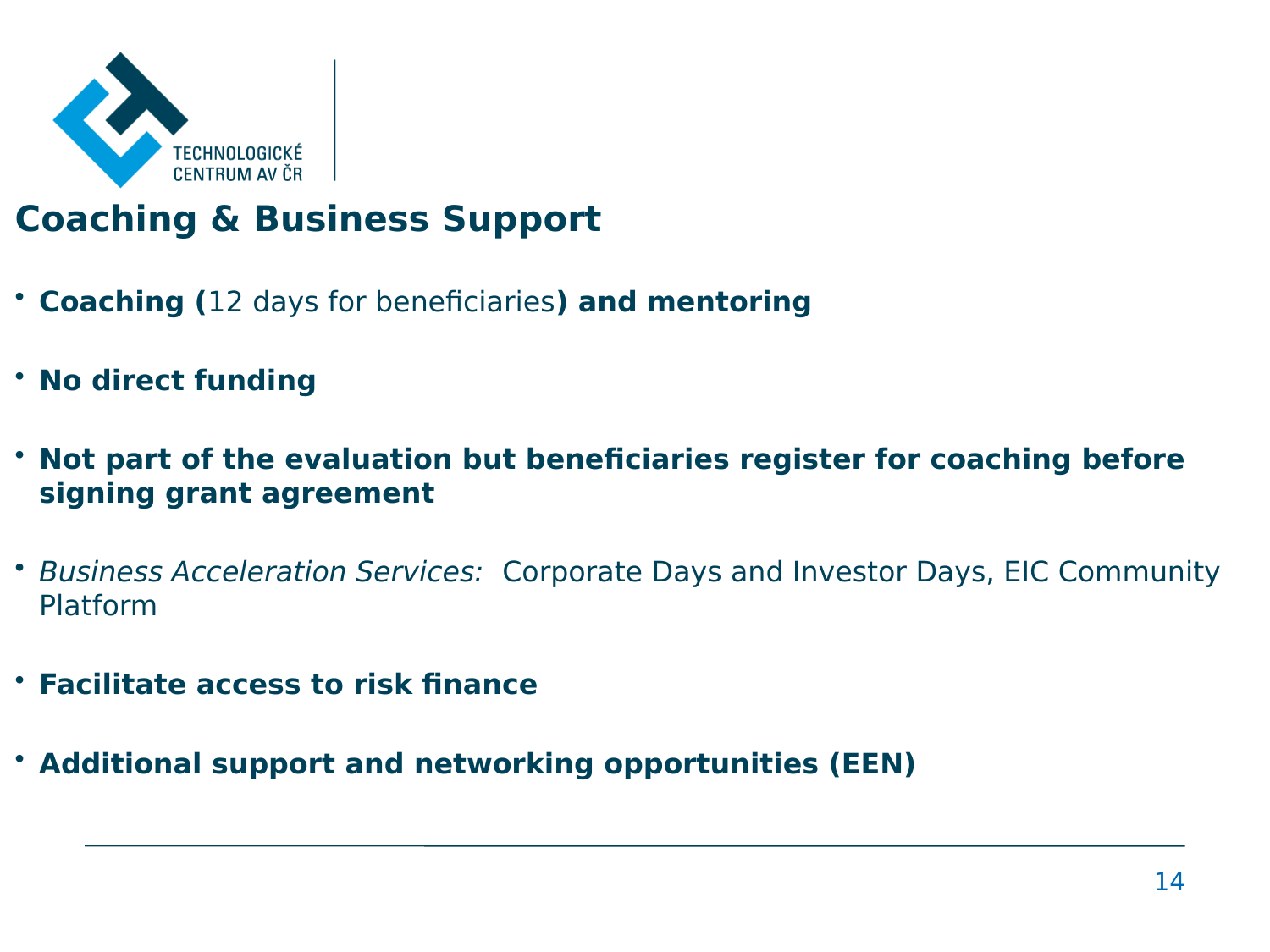

#
Coaching & Business Support

Coaching (12 days for beneficiaries) and mentoring

No direct funding

Not part of the evaluation but beneficiaries register for coaching before signing grant agreement

Business Acceleration Services:  Corporate Days and Investor Days, EIC Community Platform

Facilitate access to risk finance

Additional support and networking opportunities (EEN)

14